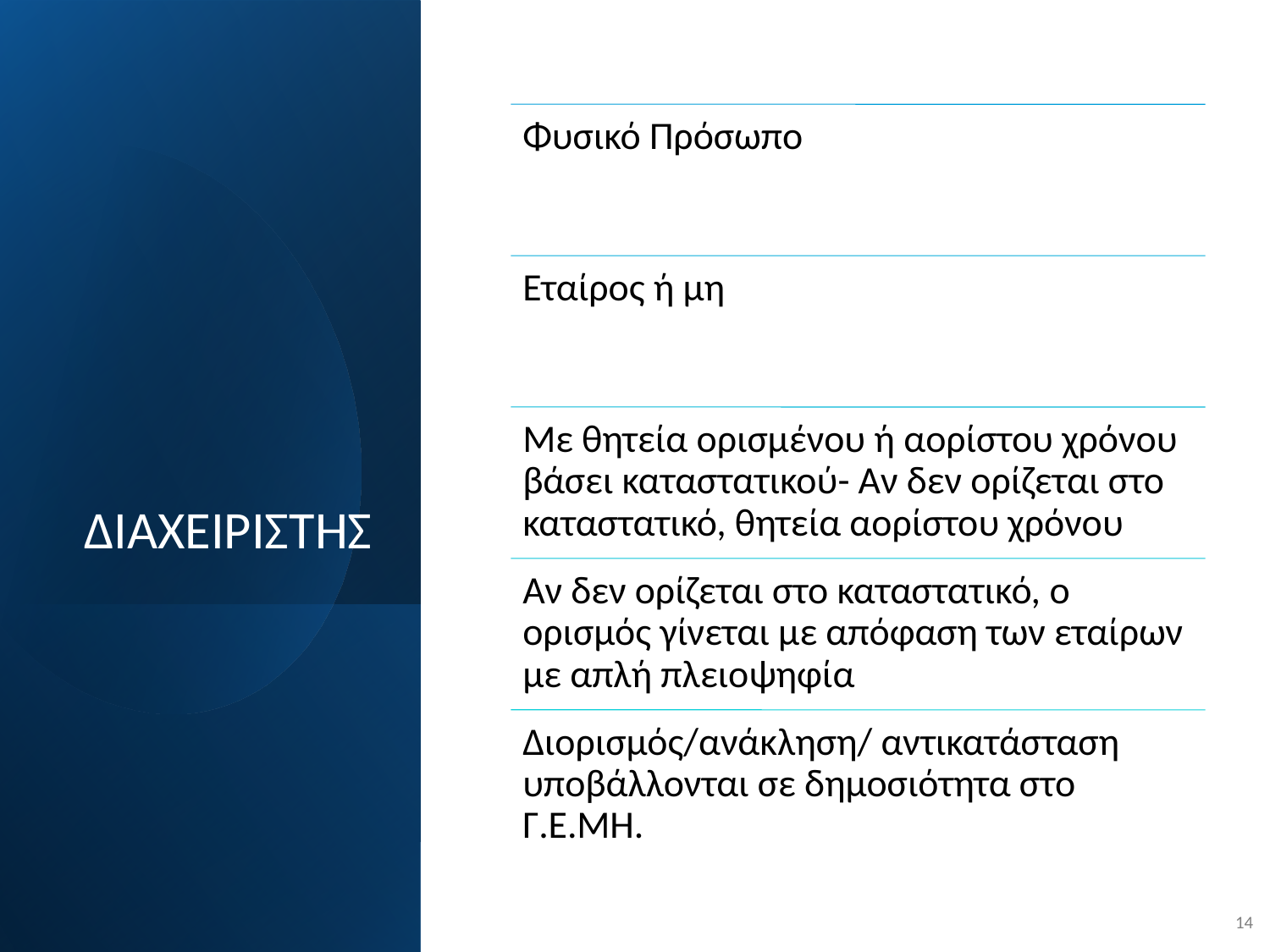

Φυσικό Πρόσωπο
Εταίρος ή μη
Με θητεία ορισμένου ή αορίστου χρόνου βάσει καταστατικού- Αν δεν ορίζεται στο καταστατικό, θητεία αορίστου χρόνου
Αν δεν ορίζεται στο καταστατικό, ο ορισμός γίνεται με απόφαση των εταίρων με απλή πλειοψηφία
Διορισμός/ανάκληση/ αντικατάσταση υποβάλλονται σε δημοσιότητα στο Γ.Ε.ΜΗ.

# ΔΙΑΧΕΙΡΙΣΤΗΣ

14